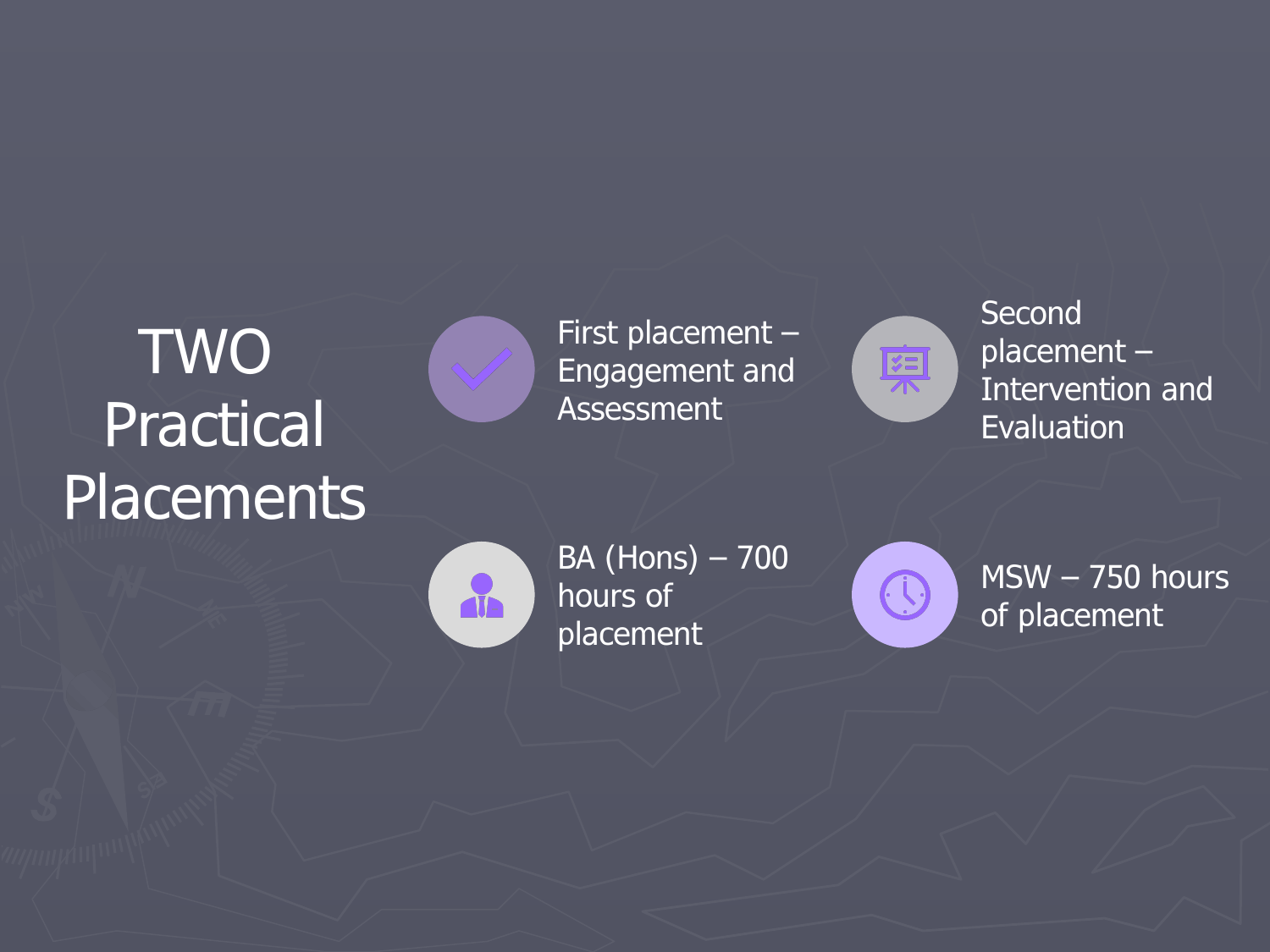

First placement – Engagement and Assessment
Second placement – Intervention and Evaluation
BA (Hons) – 700 hours of placement
MSW – 750 hours of placement
# TWO Practical Placements